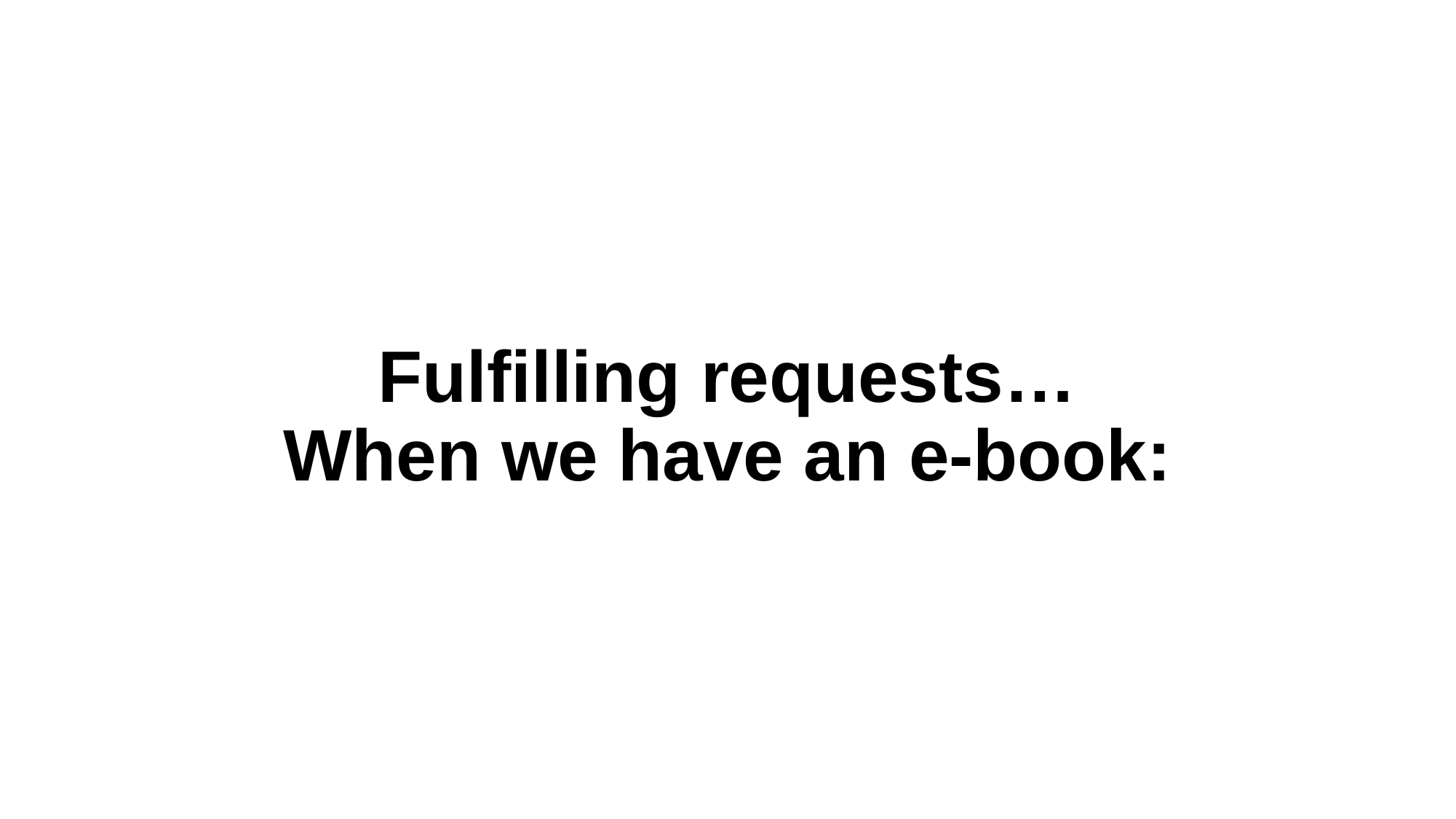

# Fulfilling requests… When we have an e-book: